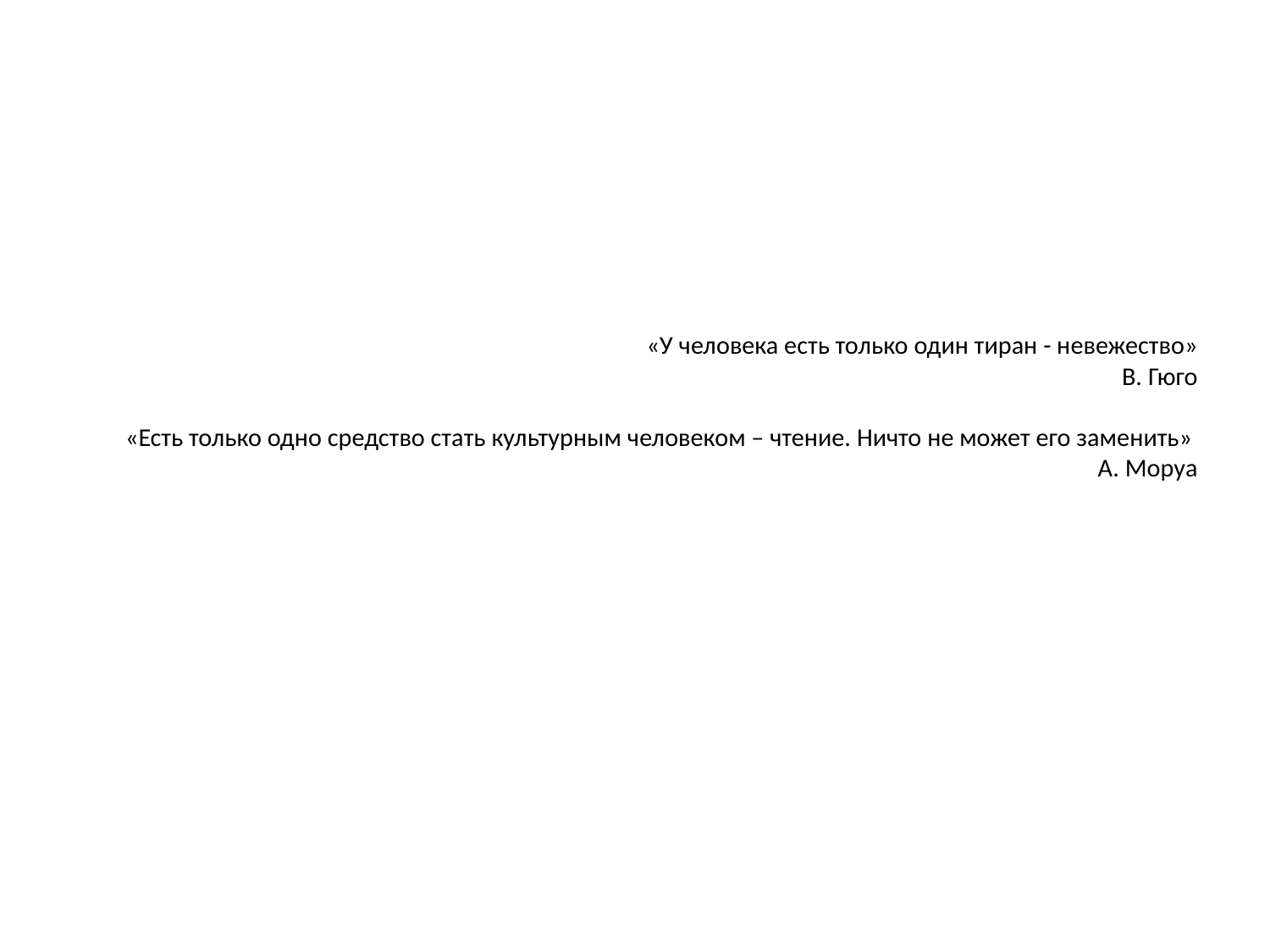

# «У человека есть только один тиран - невежество» В. Гюго «Есть только одно средство стать культурным человеком – чтение. Ничто не может его заменить» А. Моруа